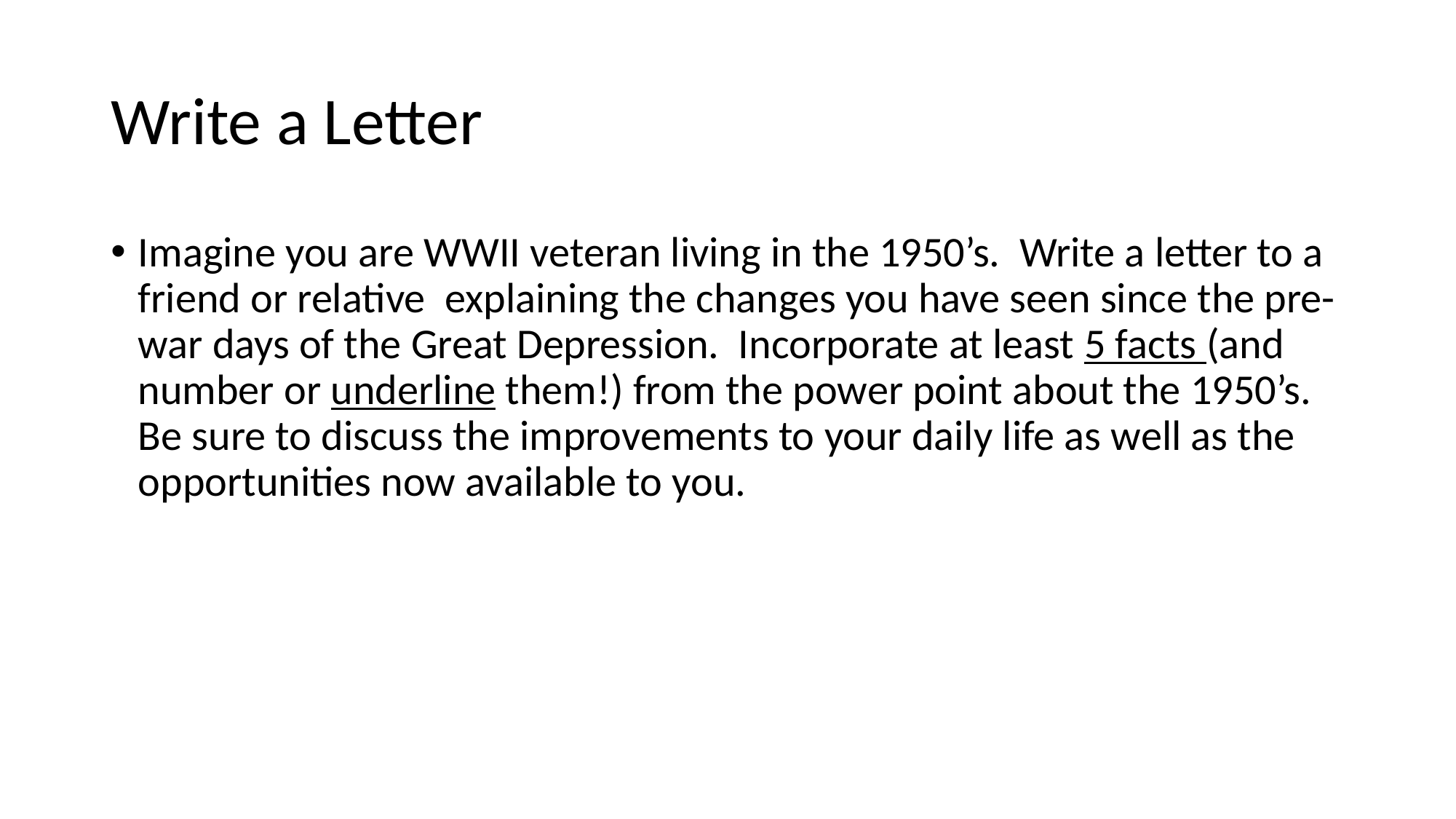

# Write a Letter
Imagine you are WWII veteran living in the 1950’s.  Write a letter to a friend or relative  explaining the changes you have seen since the pre-war days of the Great Depression.  Incorporate at least 5 facts (and number or underline them!) from the power point about the 1950’s.  Be sure to discuss the improvements to your daily life as well as the opportunities now available to you.